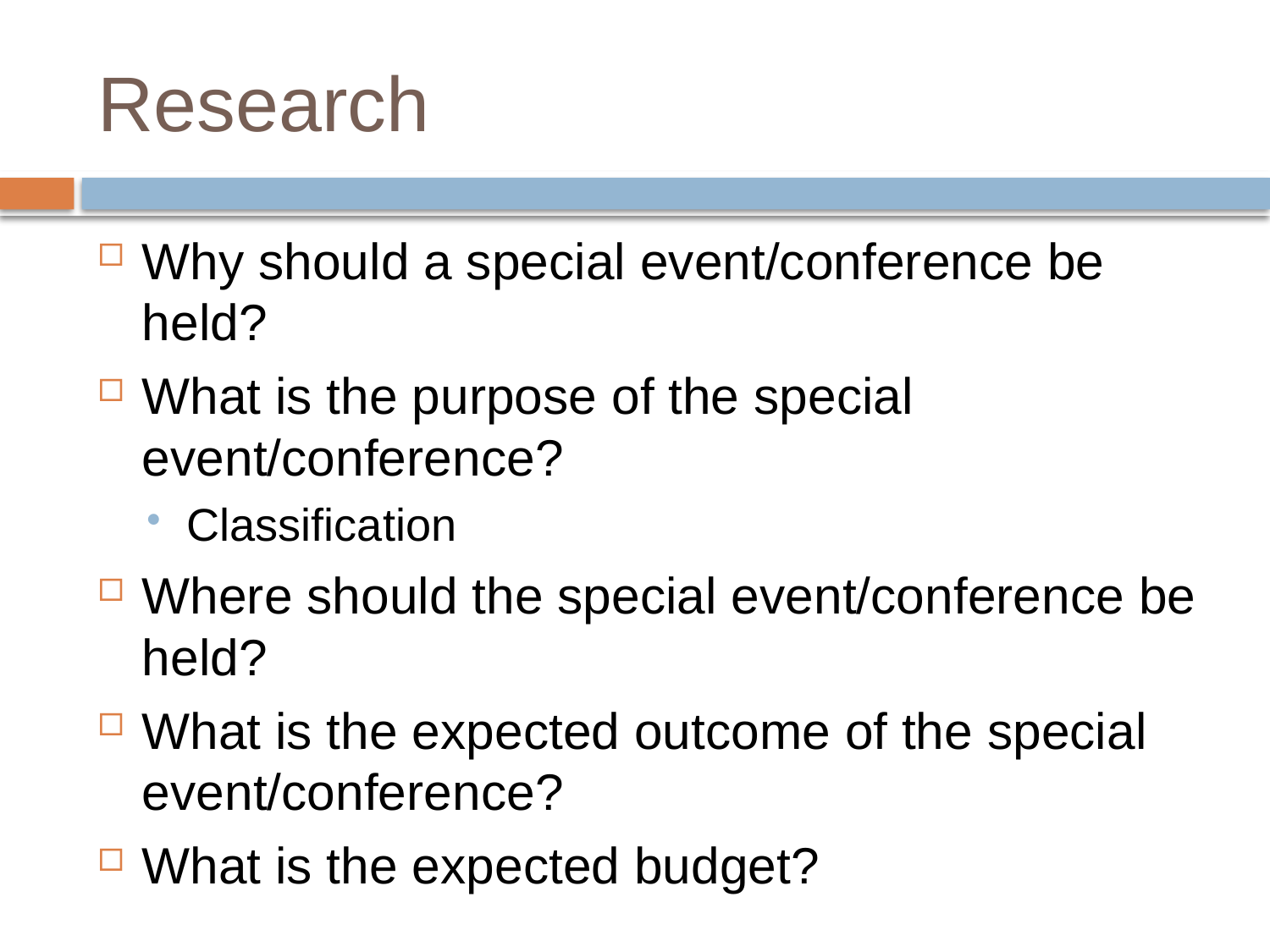

# Research
Why should a special event/conference be held?
What is the purpose of the special event/conference?
Classification
Where should the special event/conference be held?
What is the expected outcome of the special event/conference?
What is the expected budget?